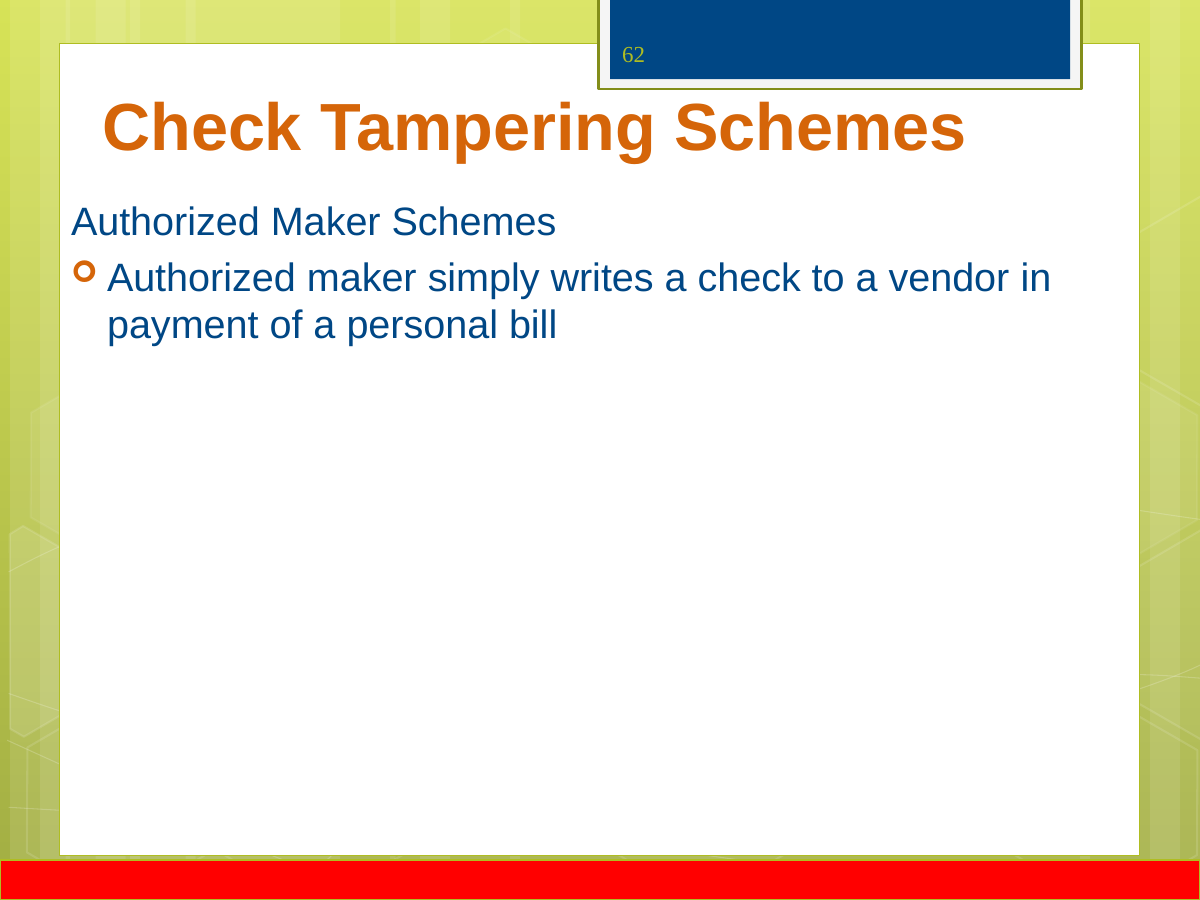

62
# Check Tampering Schemes
Authorized Maker Schemes
Authorized maker simply writes a check to a vendor in payment of a personal bill